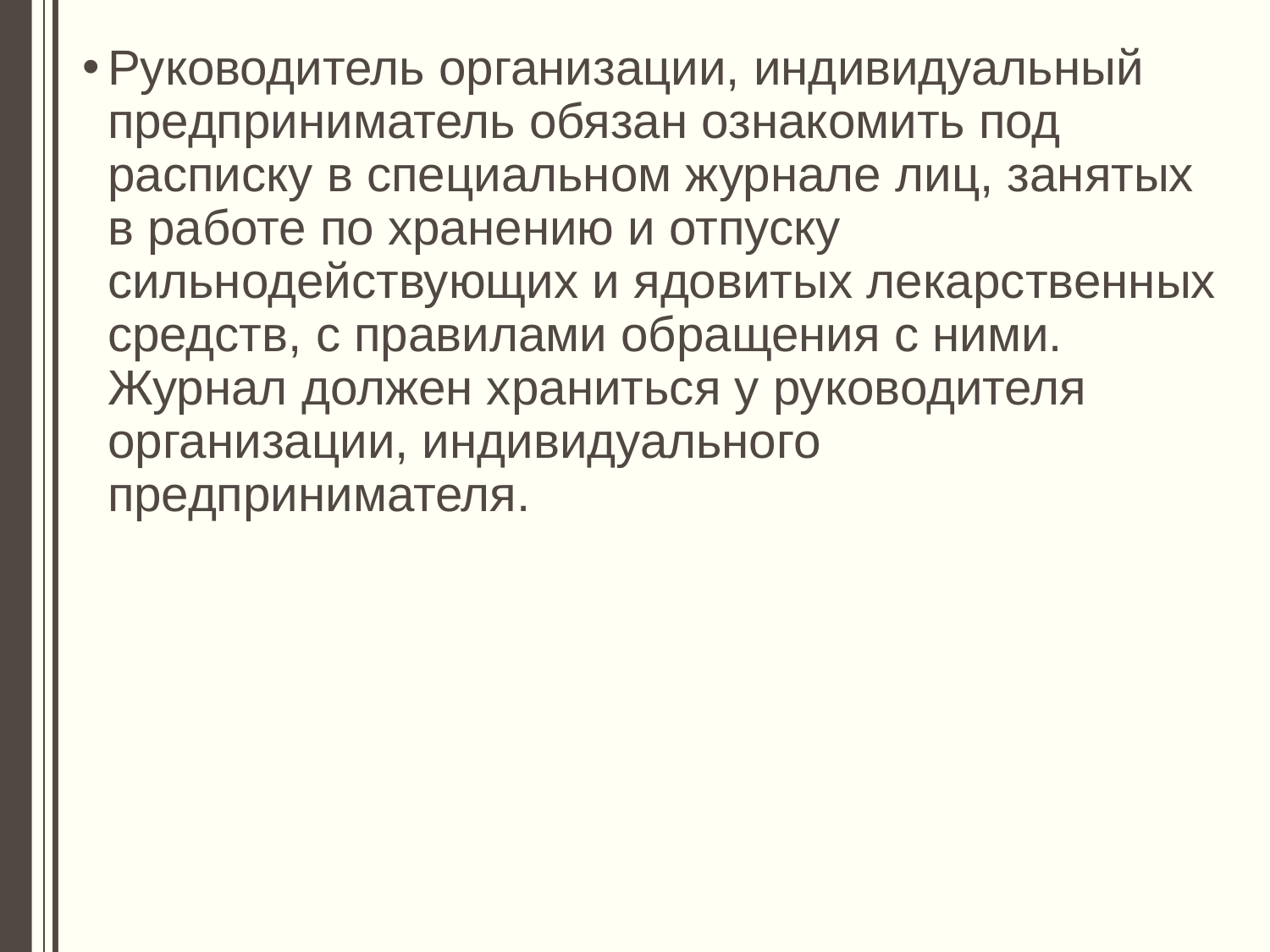

Руководитель организации, индивидуальный предприниматель обязан ознакомить под расписку в специальном журнале лиц, занятых в работе по хранению и отпуску сильнодействующих и ядовитых лекарственных средств, с правилами обращения с ними. Журнал должен храниться у руководителя организации, индивидуального предпринимателя.